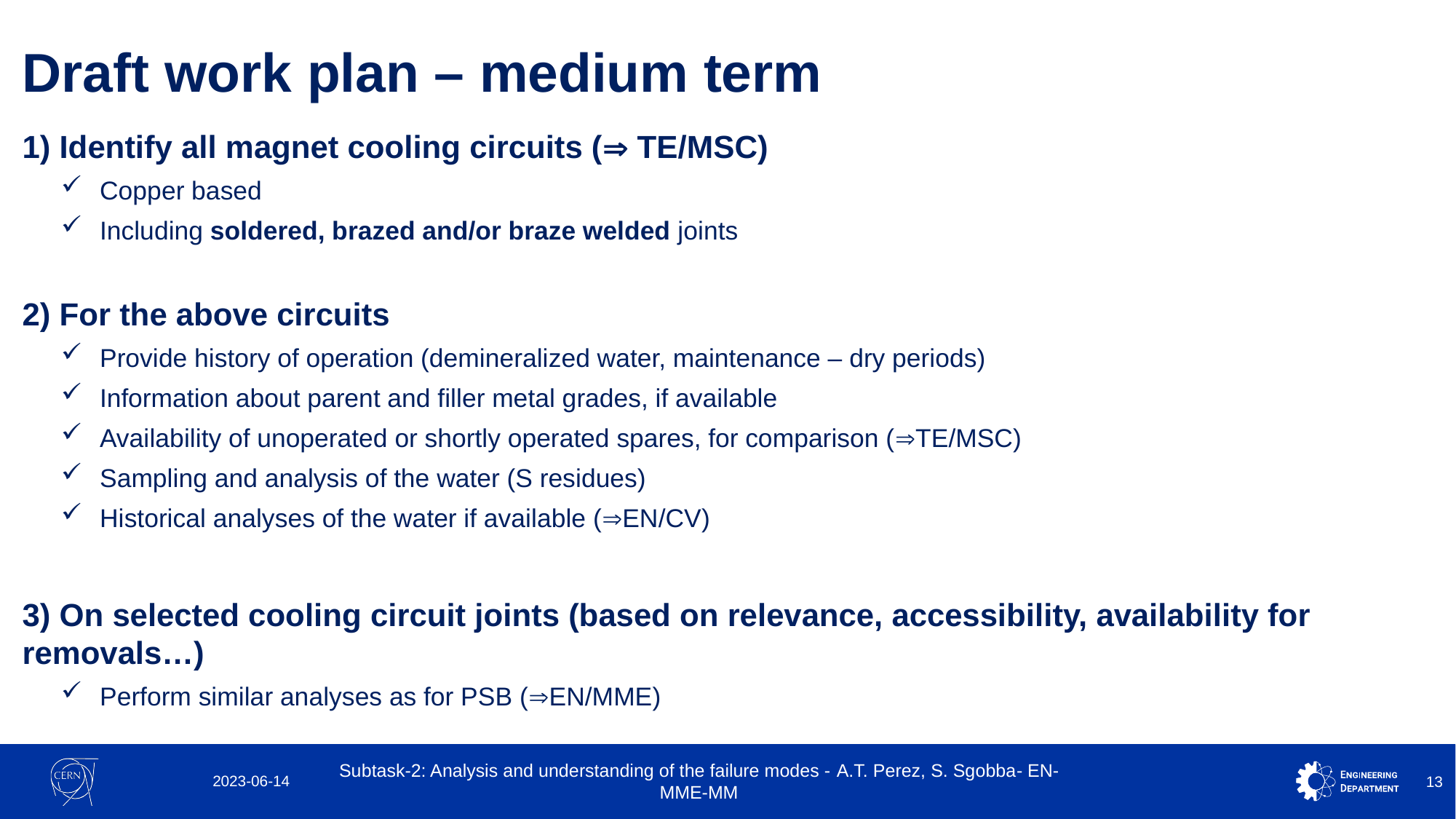

# Draft work plan – medium term
1) Identify all magnet cooling circuits (⇒ TE/MSC)
Copper based
Including soldered, brazed and/or braze welded joints

2) For the above circuits
Provide history of operation (demineralized water, maintenance – dry periods)
Information about parent and filler metal grades, if available
Availability of unoperated or shortly operated spares, for comparison (⇒TE/MSC)
Sampling and analysis of the water (S residues)
Historical analyses of the water if available (⇒EN/CV)

3) On selected cooling circuit joints (based on relevance, accessibility, availability for removals…)
Perform similar analyses as for PSB (⇒EN/MME)
2023-06-14
Subtask-2: Analysis and understanding of the failure modes - A.T. Perez, S. Sgobba- EN-MME-MM
13